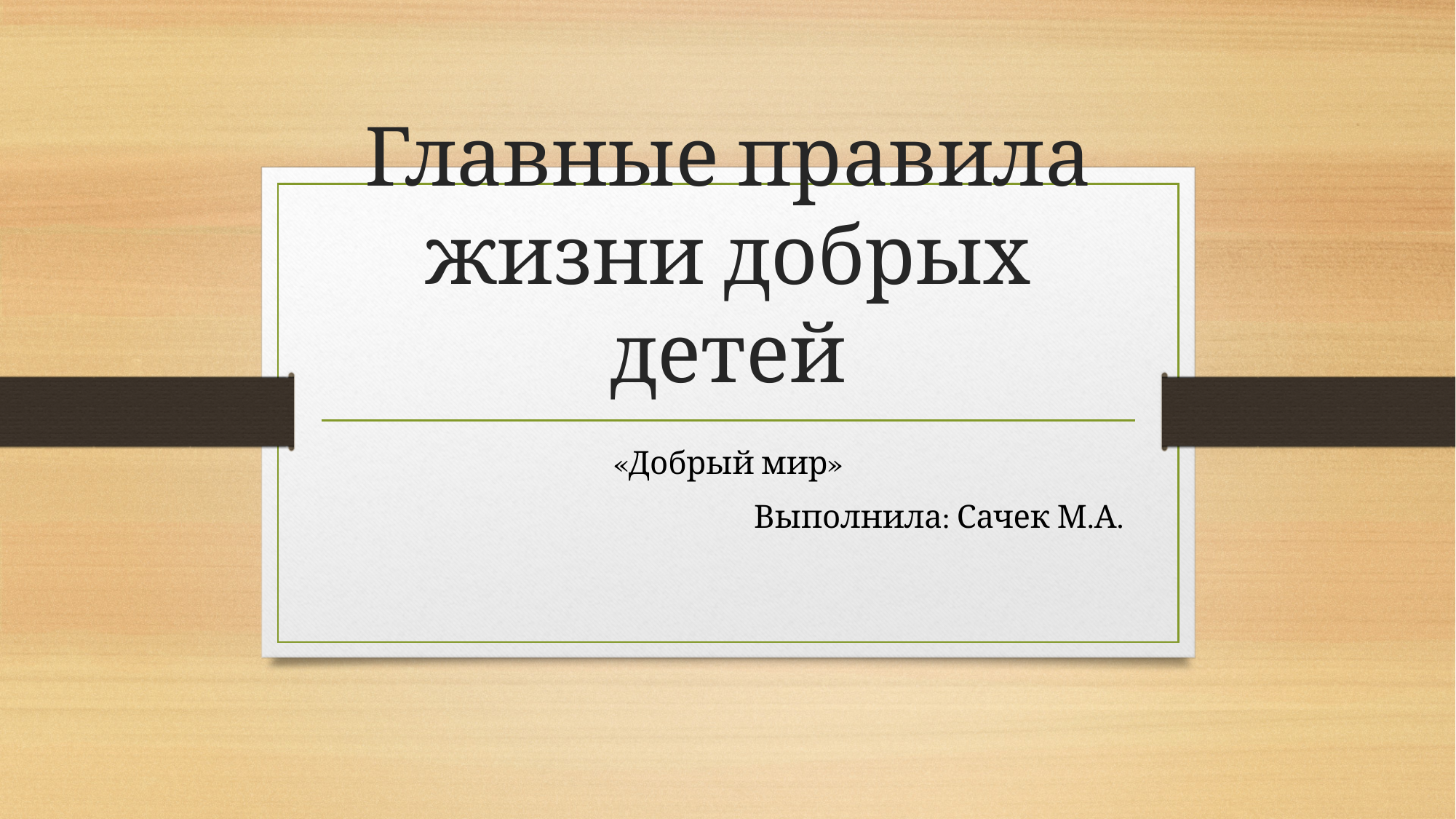

# Главные правила жизни добрых детей
«Добрый мир»
Выполнила: Сачек М.А.